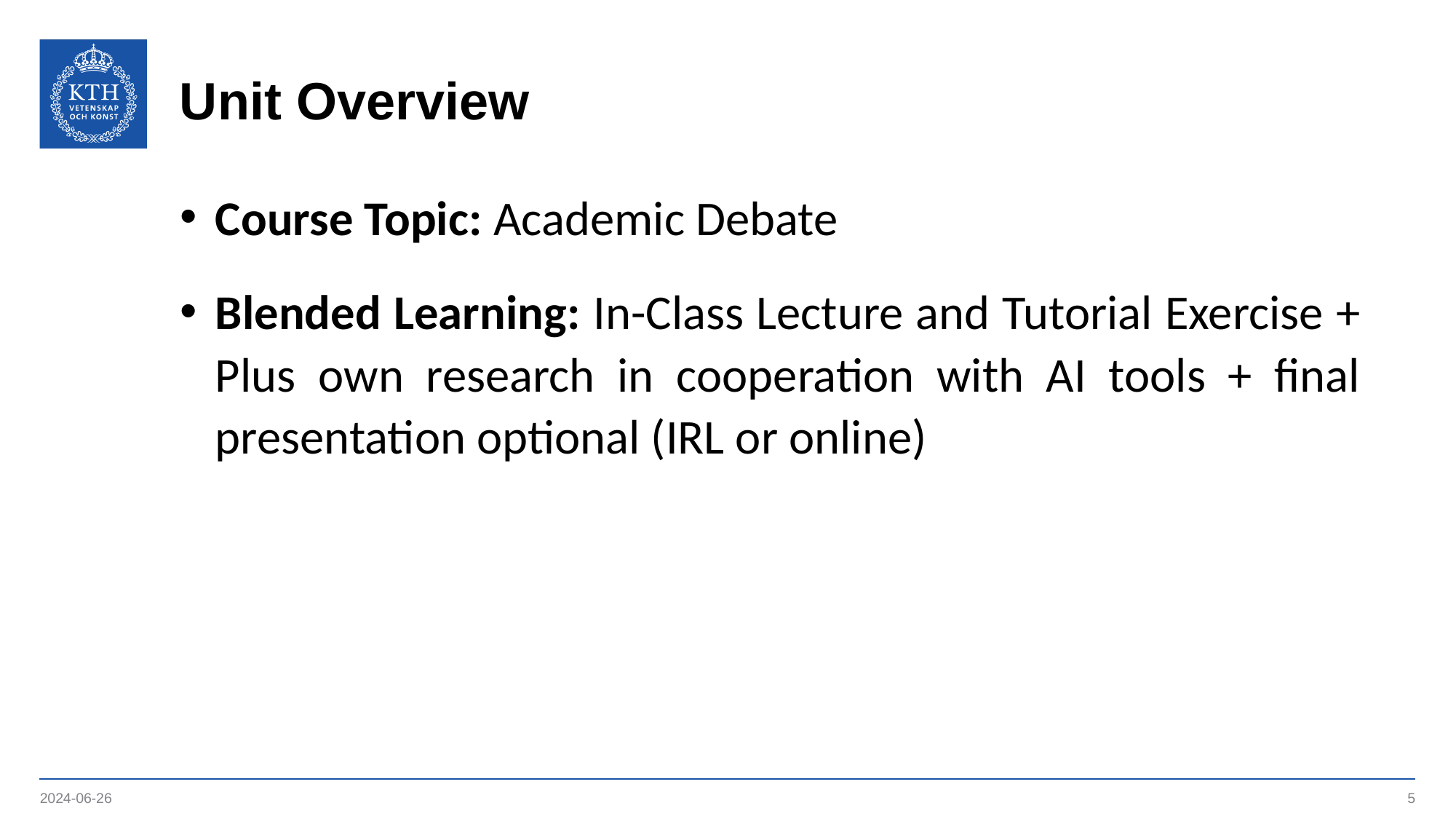

# Unit Overview
Course Topic: Academic Debate
Blended Learning: In-Class Lecture and Tutorial Exercise + Plus own research in cooperation with AI tools + final presentation optional (IRL or online)

2024-06-26
5